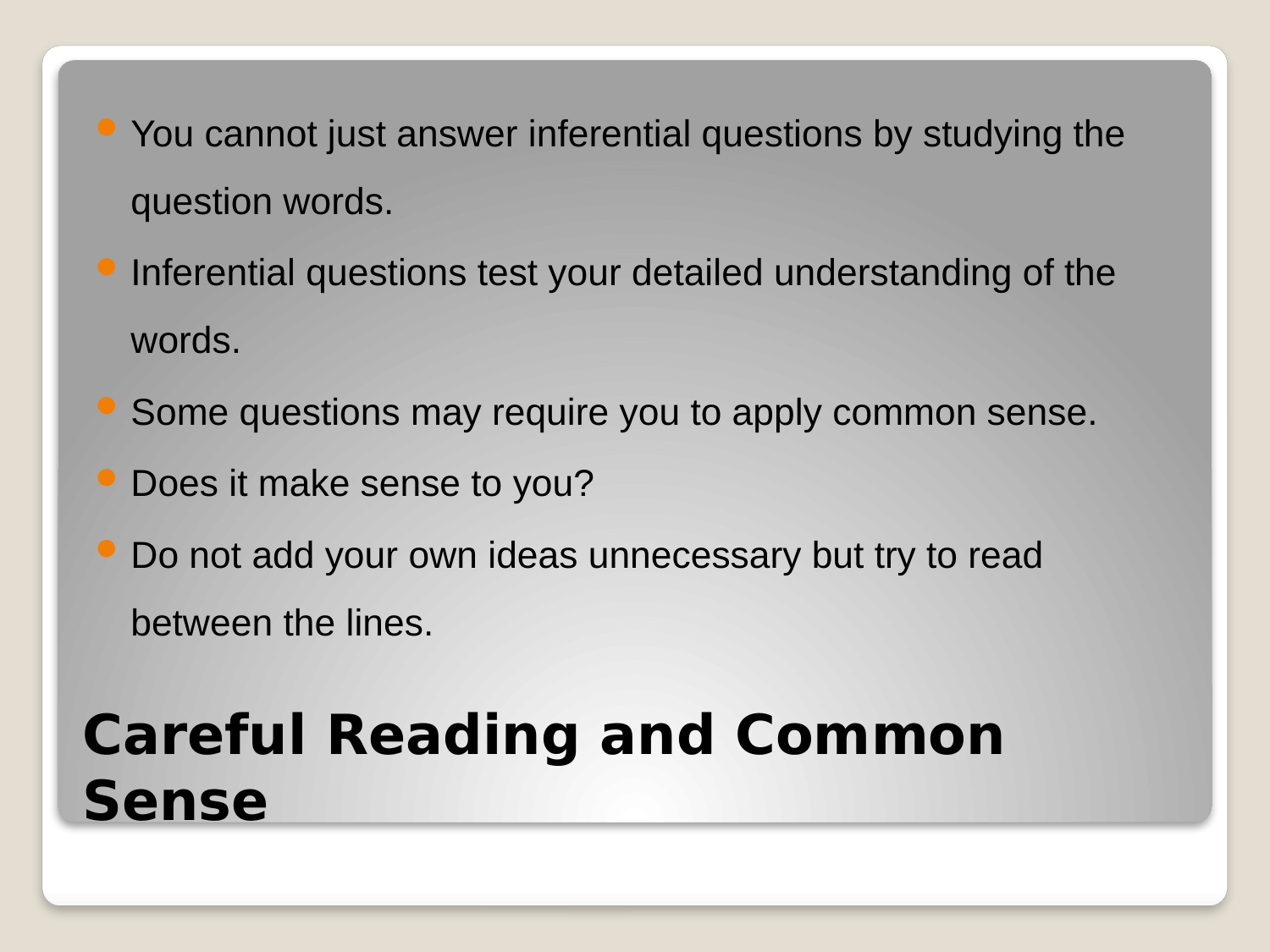

You cannot just answer inferential questions by studying the question words.
Inferential questions test your detailed understanding of the words.
Some questions may require you to apply common sense.
Does it make sense to you?
Do not add your own ideas unnecessary but try to read between the lines.
# Careful Reading and Common Sense